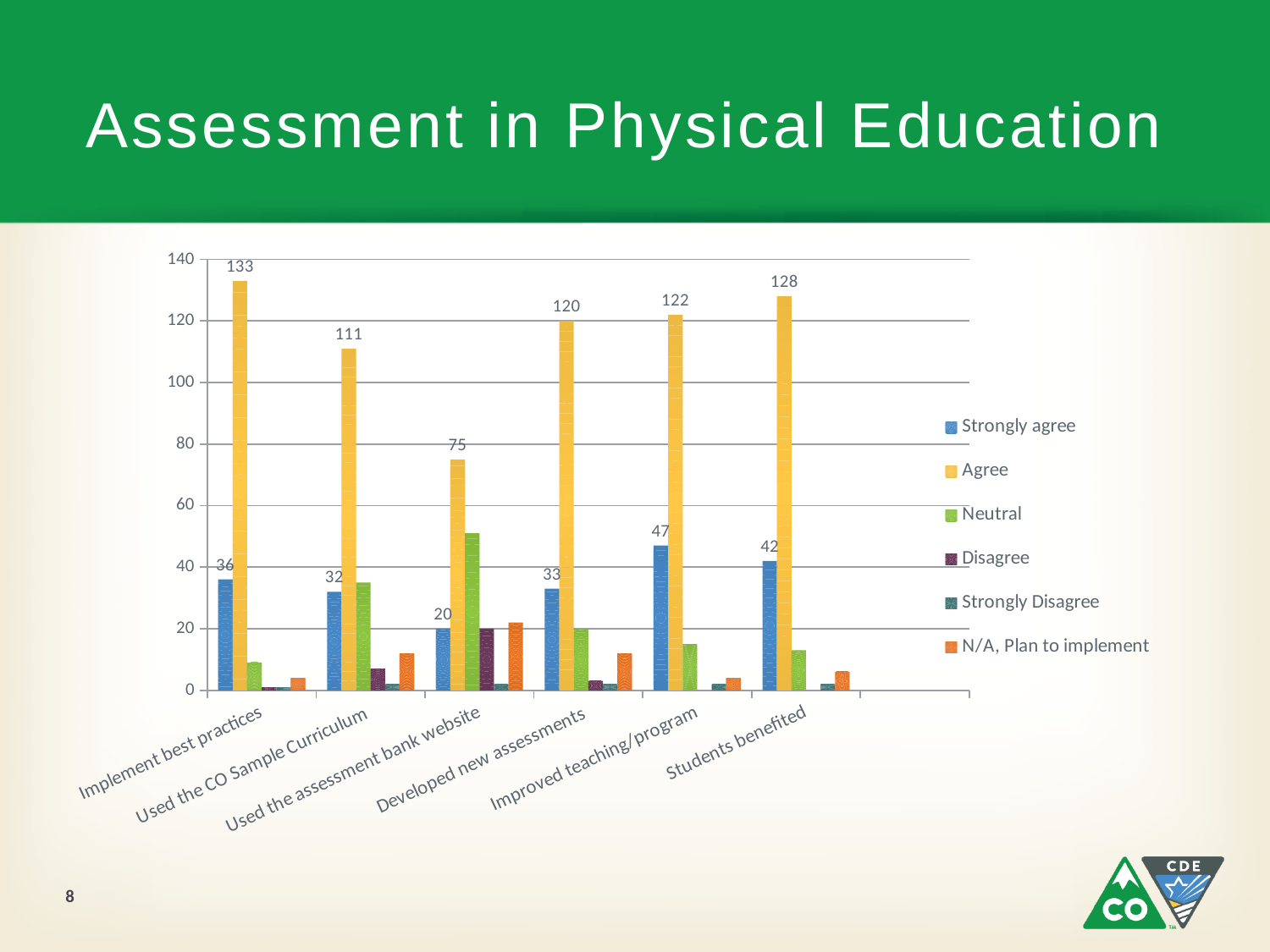

# Assessment in Physical Education

### Chart

| Category | Strongly agree | Agree | Neutral | Disagree | Strongly Disagree | N/A, Plan to implement |
|---|---|---|---|---|---|---|
| Implement best practices | 36.0 | 133.0 | 9.0 | 1.0 | 1.0 | 4.0 |
| Used the CO Sample Curriculum  | 32.0 | 111.0 | 35.0 | 7.0 | 2.0 | 12.0 |
| Used the assessment bank website | 20.0 | 75.0 | 51.0 | 20.0 | 2.0 | 22.0 |
| Developed new assessments  | 33.0 | 120.0 | 20.0 | 3.0 | 2.0 | 12.0 |
| Improved teaching/program | 47.0 | 122.0 | 15.0 | 0.0 | 2.0 | 4.0 |
| Students benefited | 42.0 | 128.0 | 13.0 | 0.0 | 2.0 | 6.0 |
8